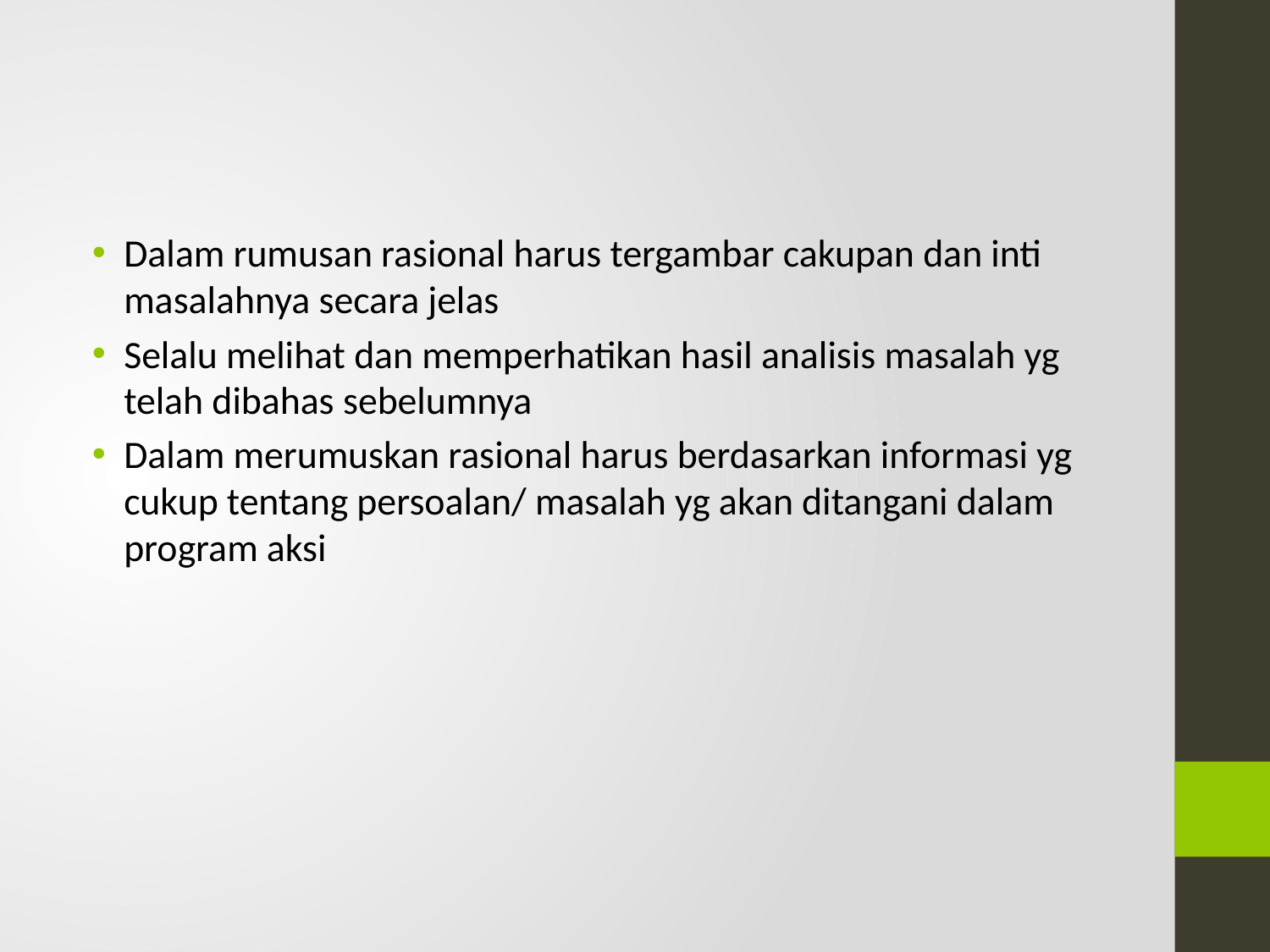

#
Dalam rumusan rasional harus tergambar cakupan dan inti masalahnya secara jelas
Selalu melihat dan memperhatikan hasil analisis masalah yg telah dibahas sebelumnya
Dalam merumuskan rasional harus berdasarkan informasi yg cukup tentang persoalan/ masalah yg akan ditangani dalam program aksi